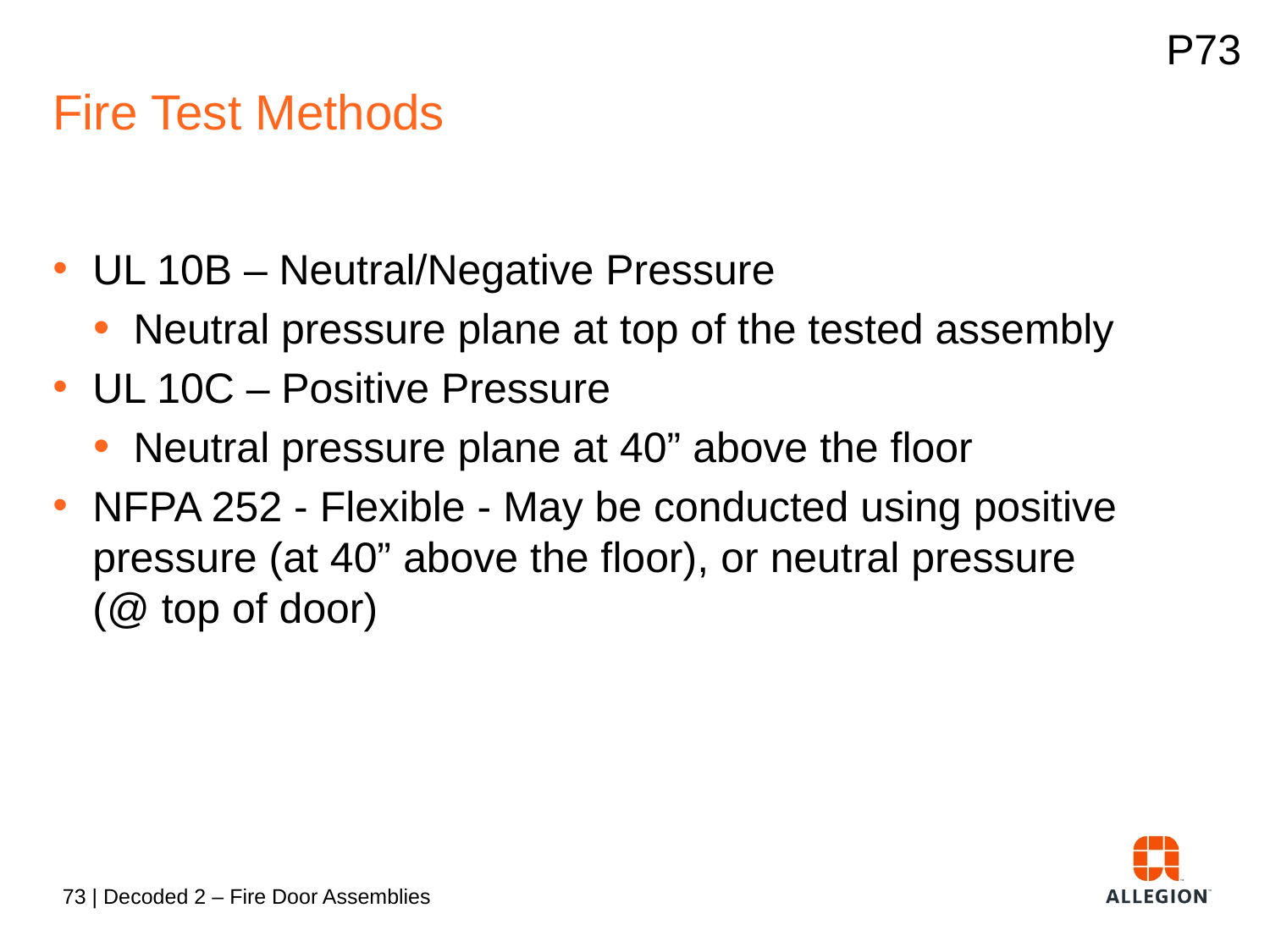

P73
# Fire Test Methods
UL 10B – Neutral/Negative Pressure
Neutral pressure plane at top of the tested assembly
UL 10C – Positive Pressure
Neutral pressure plane at 40” above the floor
NFPA 252 - Flexible - May be conducted using positive pressure (at 40” above the floor), or neutral pressure (@ top of door)